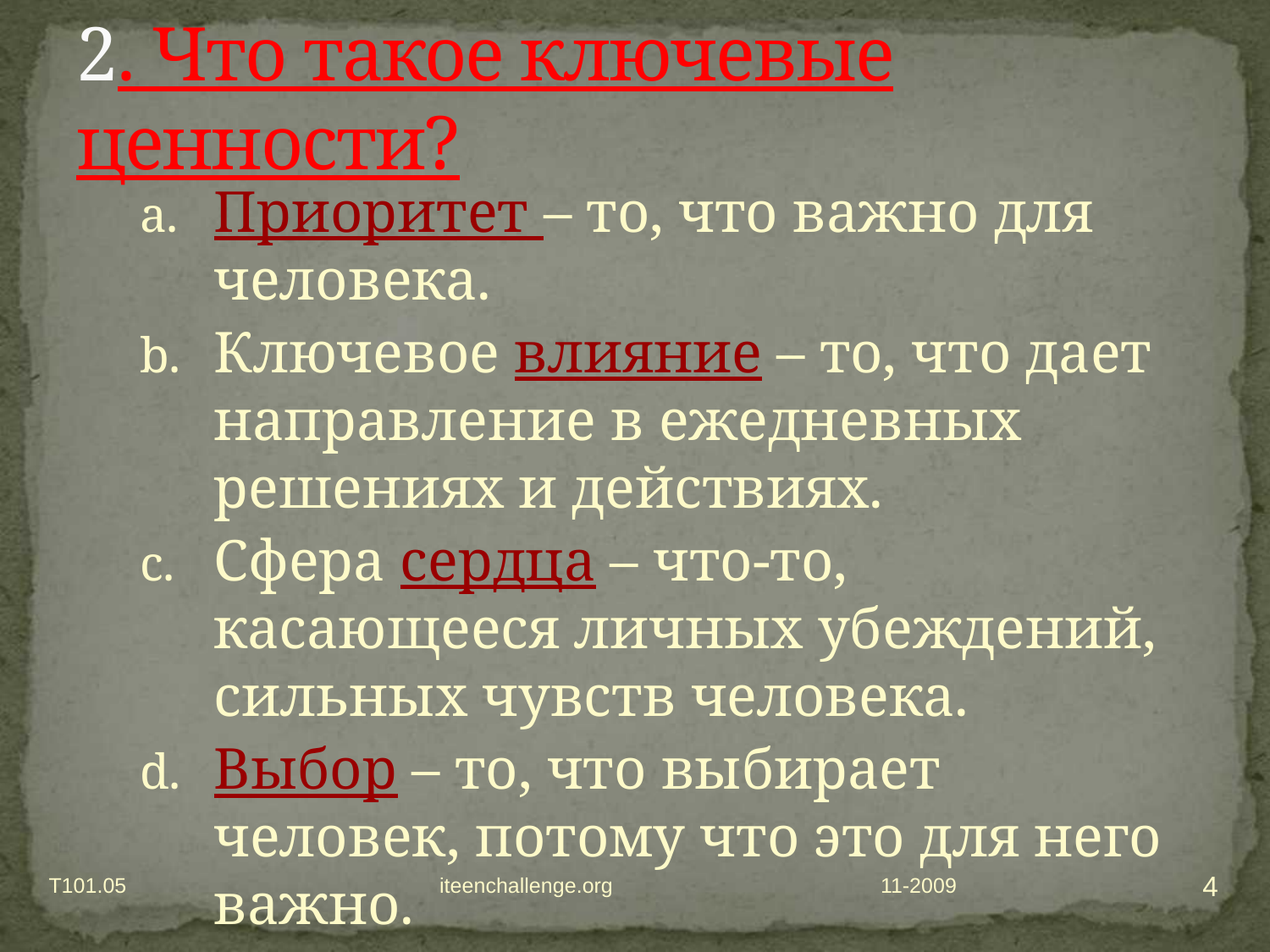

# 2. Что такое ключевые ценности?
Приоритет – то, что важно для человека.
Ключевое влияние – то, что дает направление в ежедневных решениях и действиях.
Сфера сердца – что-то, касающееся личных убеждений, сильных чувств человека.
Выбор – то, что выбирает человек, потому что это для него важно.

4
T101.05                                                     iteenchallenge.org
11-2009